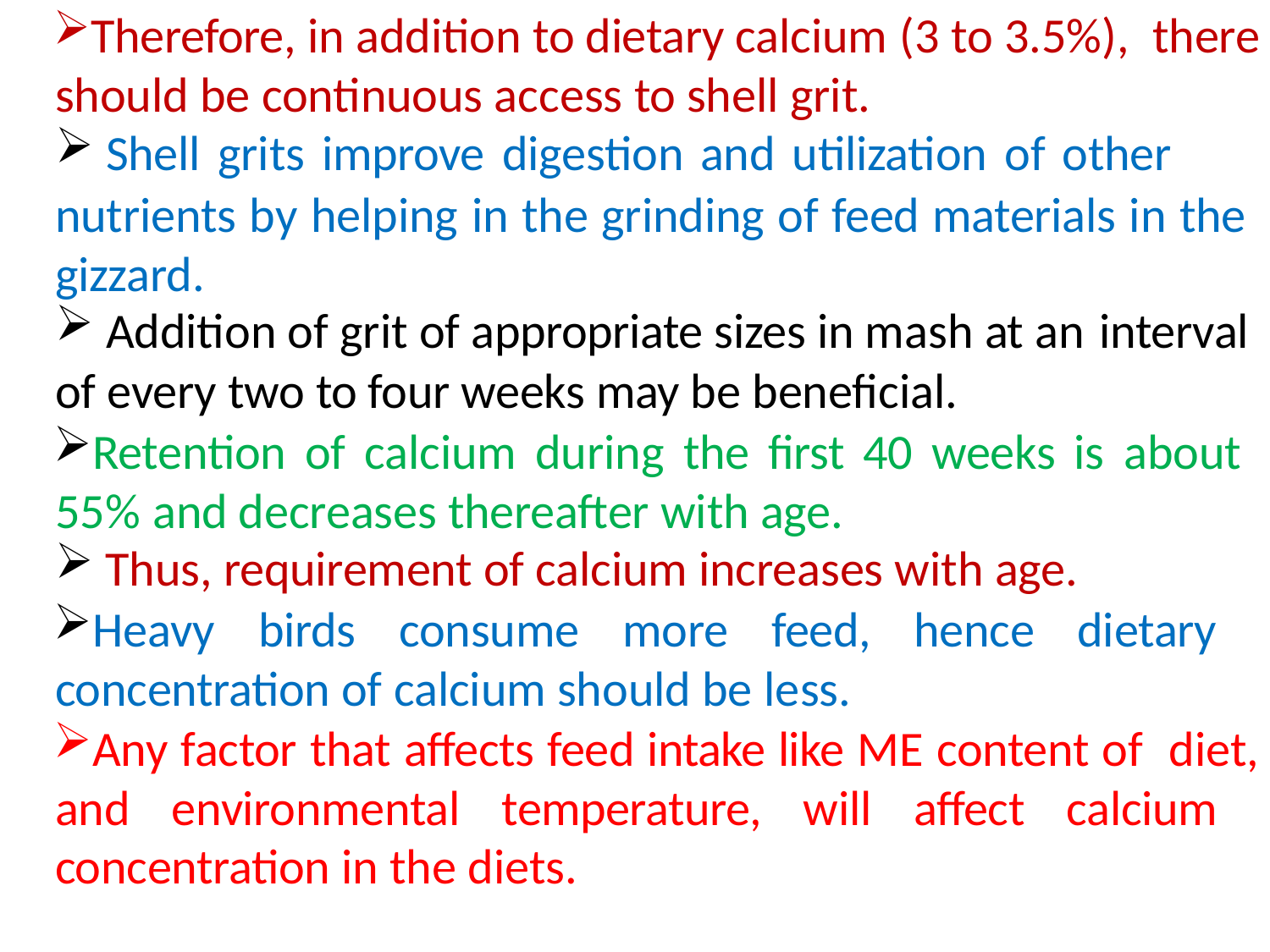

Therefore, in addition to dietary calcium (3 to 3.5%),  there should be continuous access to shell grit.
Shell grits improve digestion and utilization of other
nutrients by helping in the grinding of feed materials in the  gizzard.
Addition of grit of appropriate sizes in mash at an interval
of every two to four weeks may be beneficial.
Retention of calcium during the first 40 weeks is about  55% and decreases thereafter with age.
Thus, requirement of calcium increases with age.
Heavy birds consume more feed, hence dietary  concentration of calcium should be less.
Any factor that affects feed intake like ME content of  diet, and environmental temperature, will affect calcium  concentration in the diets.